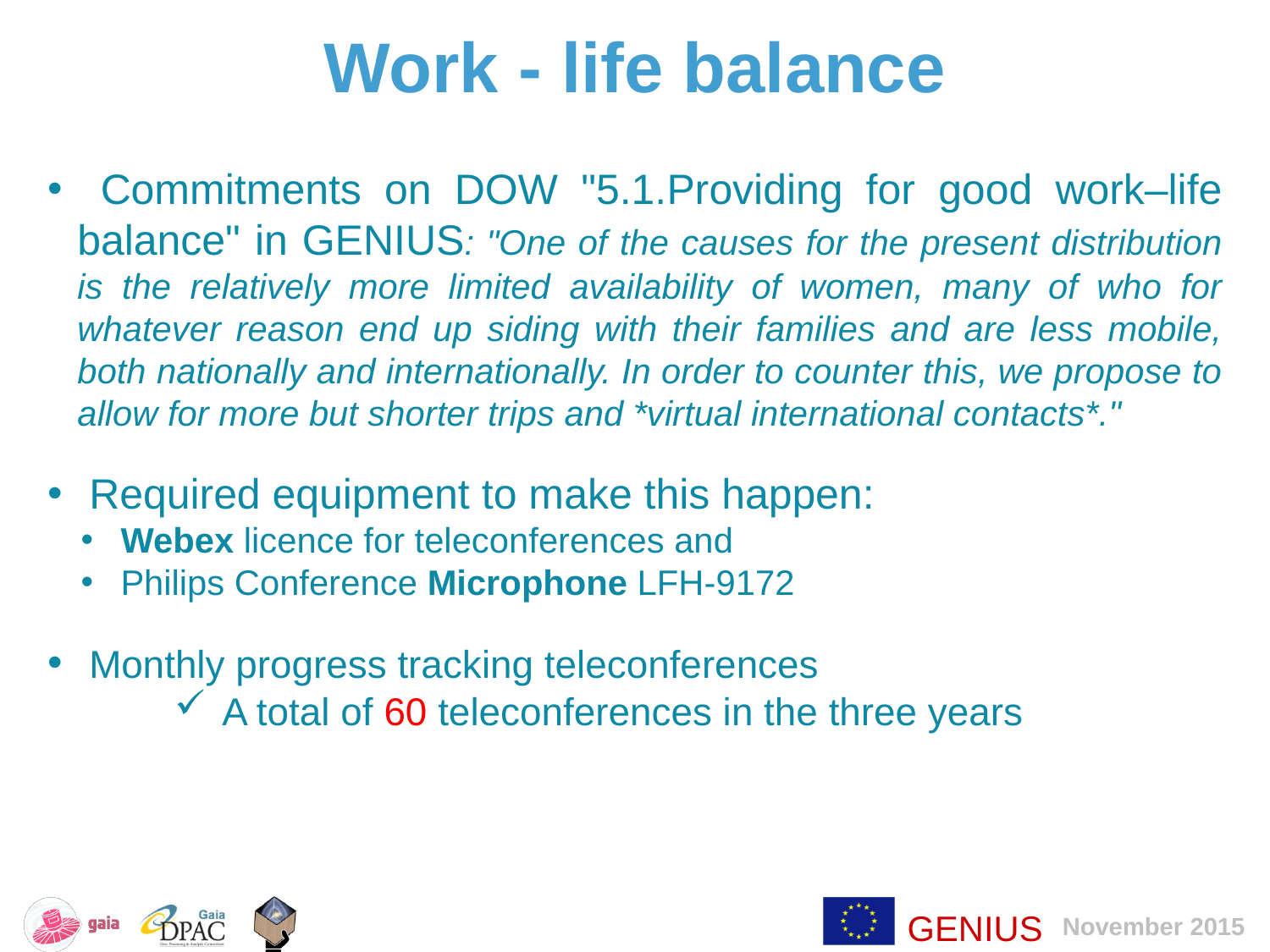

Work - life balance

 Commitments on DOW "5.1.Providing for good work–life balance" in GENIUS: "One of the causes for the present distribution is the relatively more limited availability of women, many of who for whatever reason end up siding with their families and are less mobile, both nationally and internationally. In order to counter this, we propose to allow for more but shorter trips and *virtual international contacts*."

 Required equipment to make this happen:
 Webex licence for teleconferences and
 Philips Conference Microphone LFH-9172

 Monthly progress tracking teleconferences
A total of 60 teleconferences in the three years